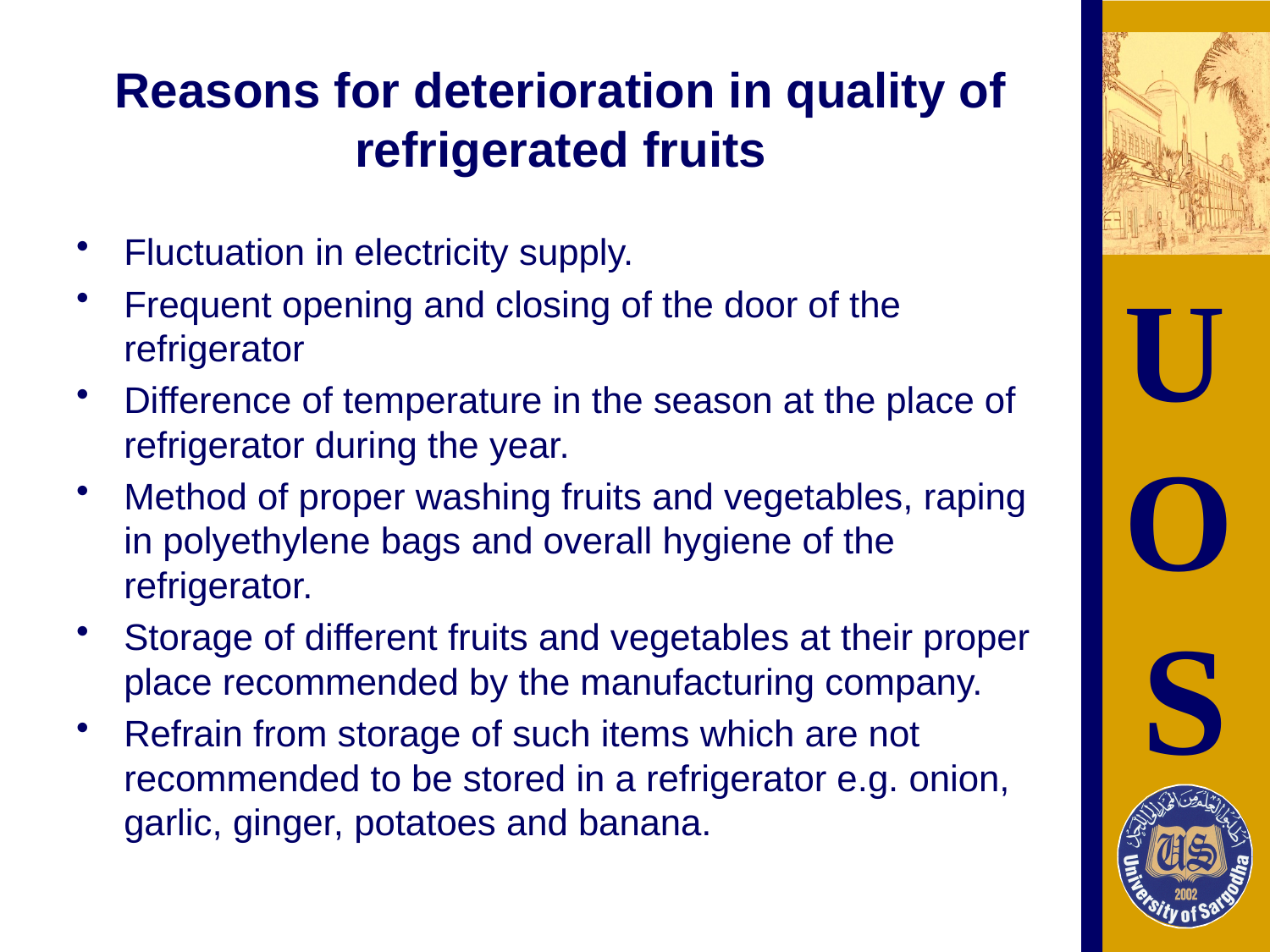

# Reasons for deterioration in quality of refrigerated fruits
Fluctuation in electricity supply.
Frequent opening and closing of the door of the refrigerator
Difference of temperature in the season at the place of refrigerator during the year.
Method of proper washing fruits and vegetables, raping in polyethylene bags and overall hygiene of the refrigerator.
Storage of different fruits and vegetables at their proper place recommended by the manufacturing company.
Refrain from storage of such items which are not recommended to be stored in a refrigerator e.g. onion, garlic, ginger, potatoes and banana.